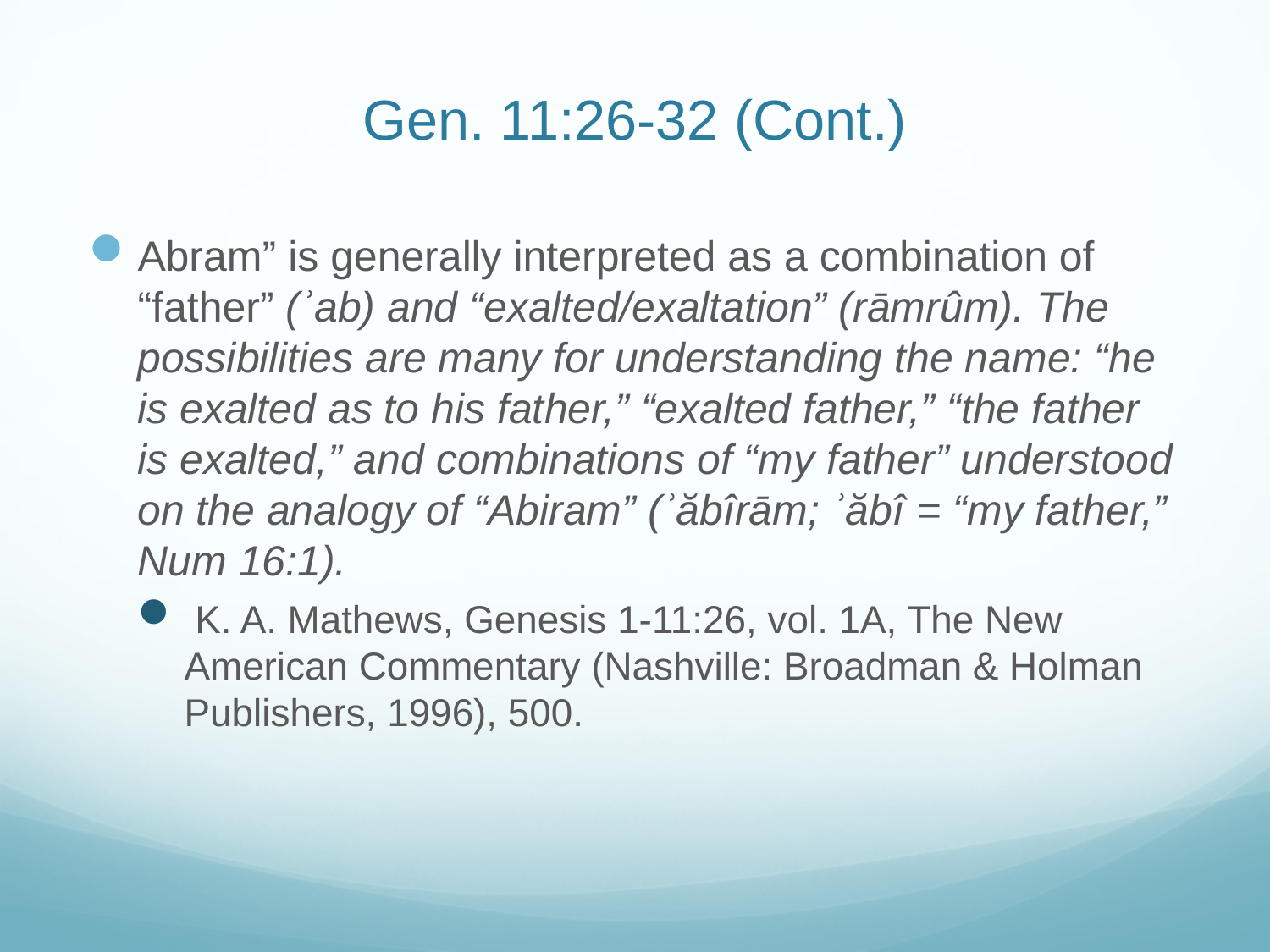

# Gen. 11:26-32 (Cont.)
Abram” is generally interpreted as a combination of “father” (ʾab) and “exalted/exaltation” (rāmrûm). The possibilities are many for understanding the name: “he is exalted as to his father,” “exalted father,” “the father is exalted,” and combinations of “my father” understood on the analogy of “Abiram” (ʾăbîrām; ʾăbî = “my father,” Num 16:1).
 K. A. Mathews, Genesis 1-11:26, vol. 1A, The New American Commentary (Nashville: Broadman & Holman Publishers, 1996), 500.